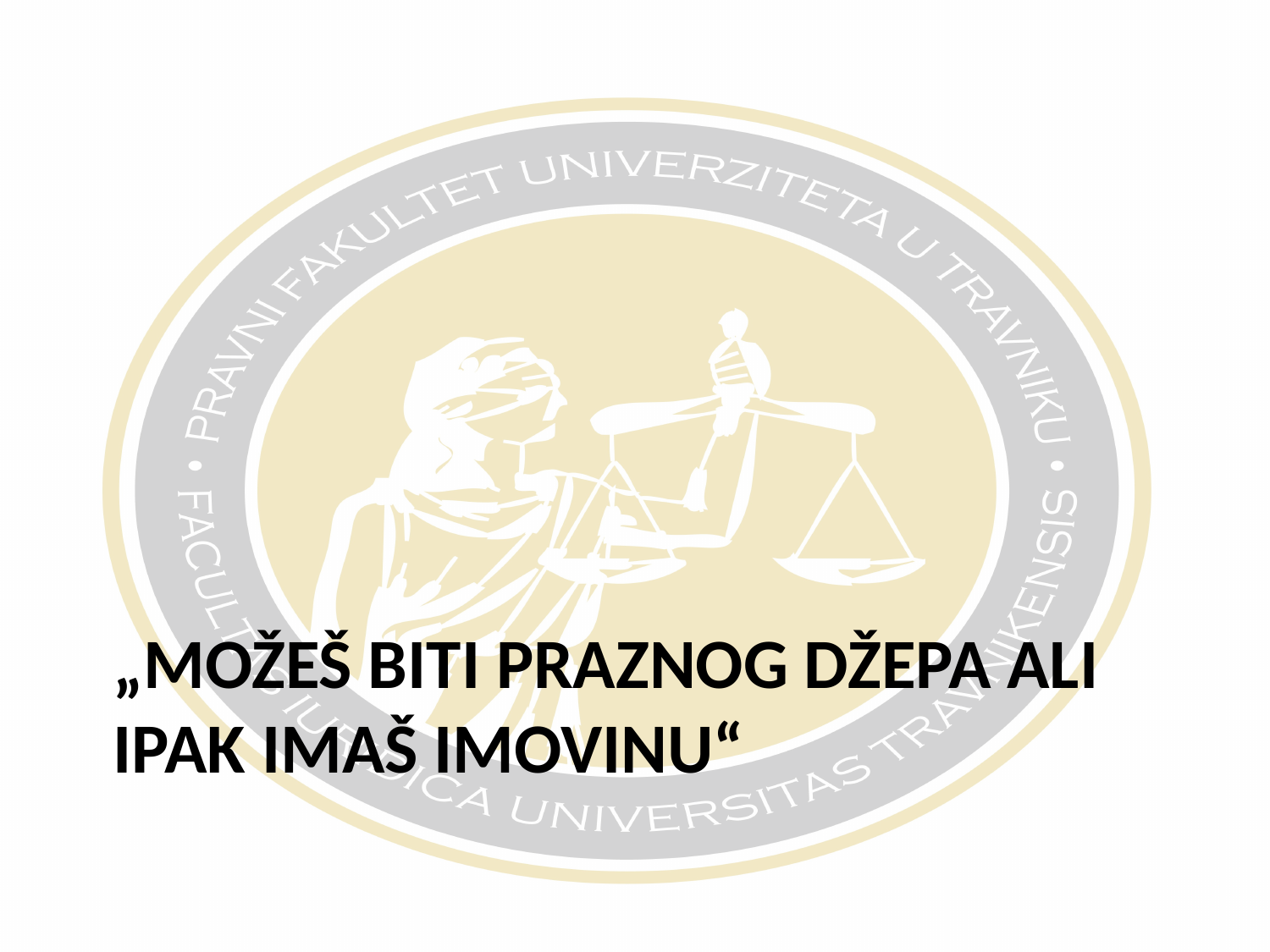

# „možeš biti praznog džepa ali ipak imaš imovinu“